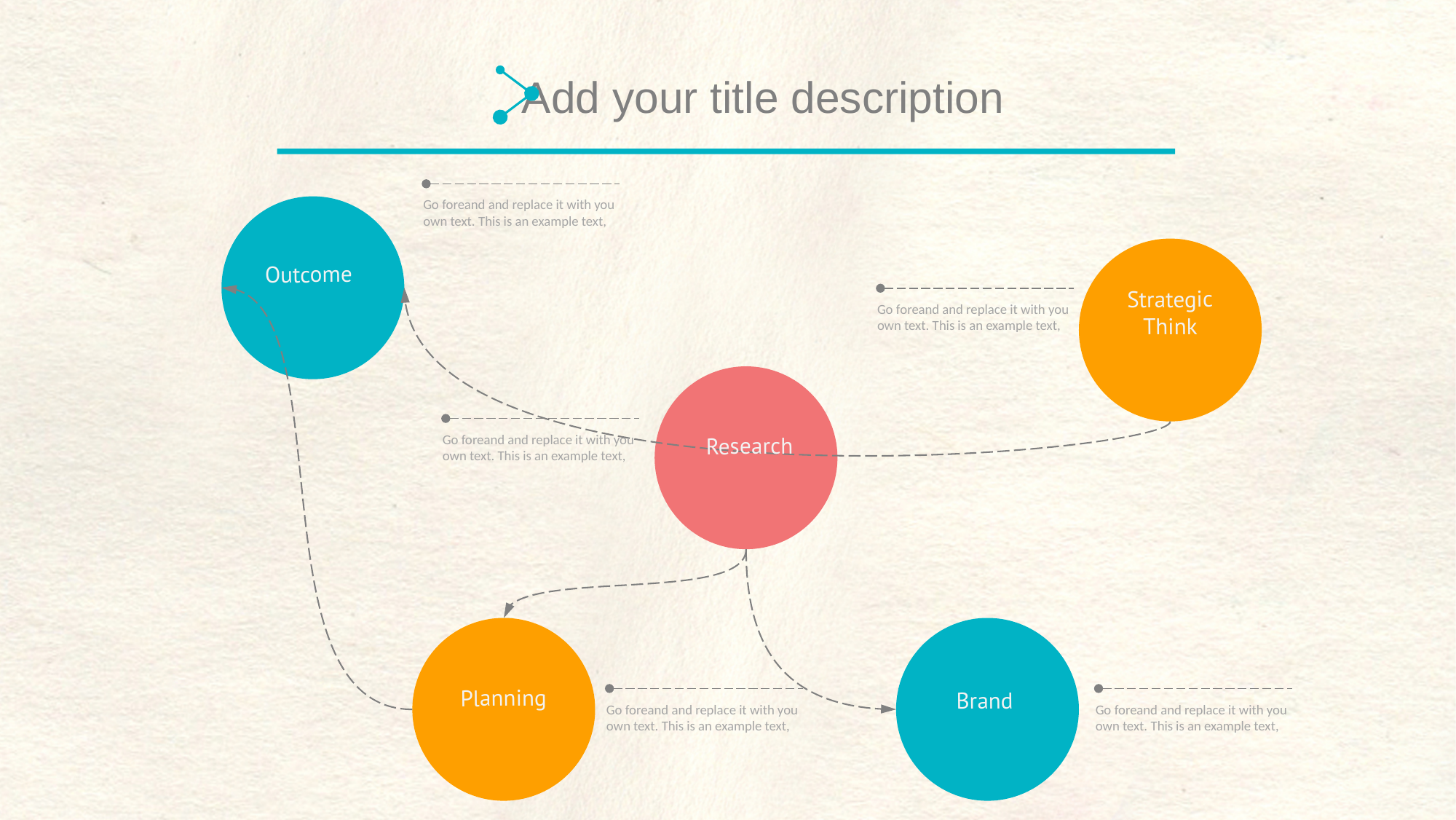

Add your title description

Go foreand and replace it with you own text. This is an example text,

Outcome
Strategic
Think
Go foreand and replace it with you own text. This is an example text,

Go foreand and replace it with you own text. This is an example text,
Research

Planning
Brand
Go foreand and replace it with you own text. This is an example text,
Go foreand and replace it with you own text. This is an example text,